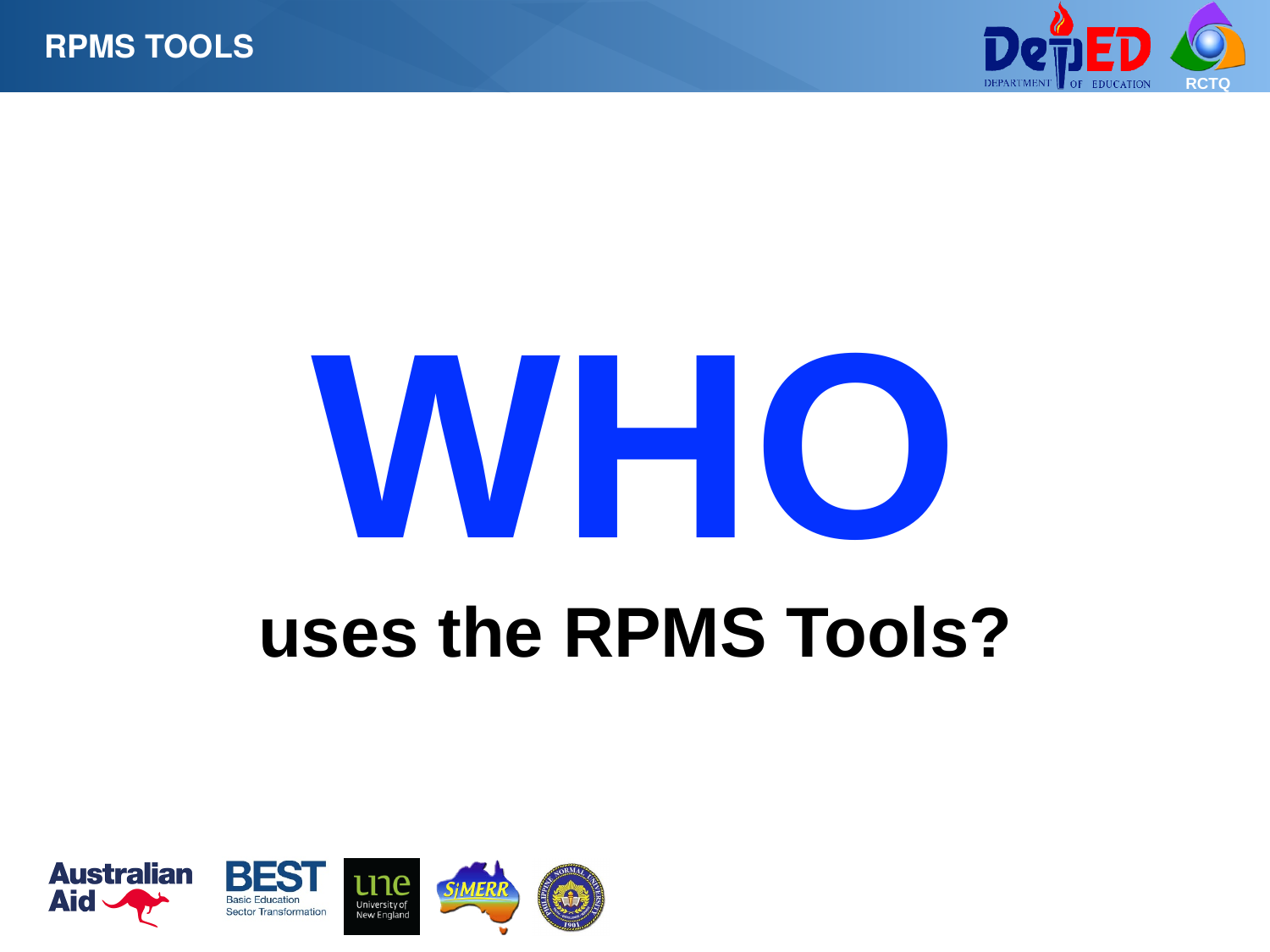

RPMS TOOLS
WHO
uses the RPMS Tools?